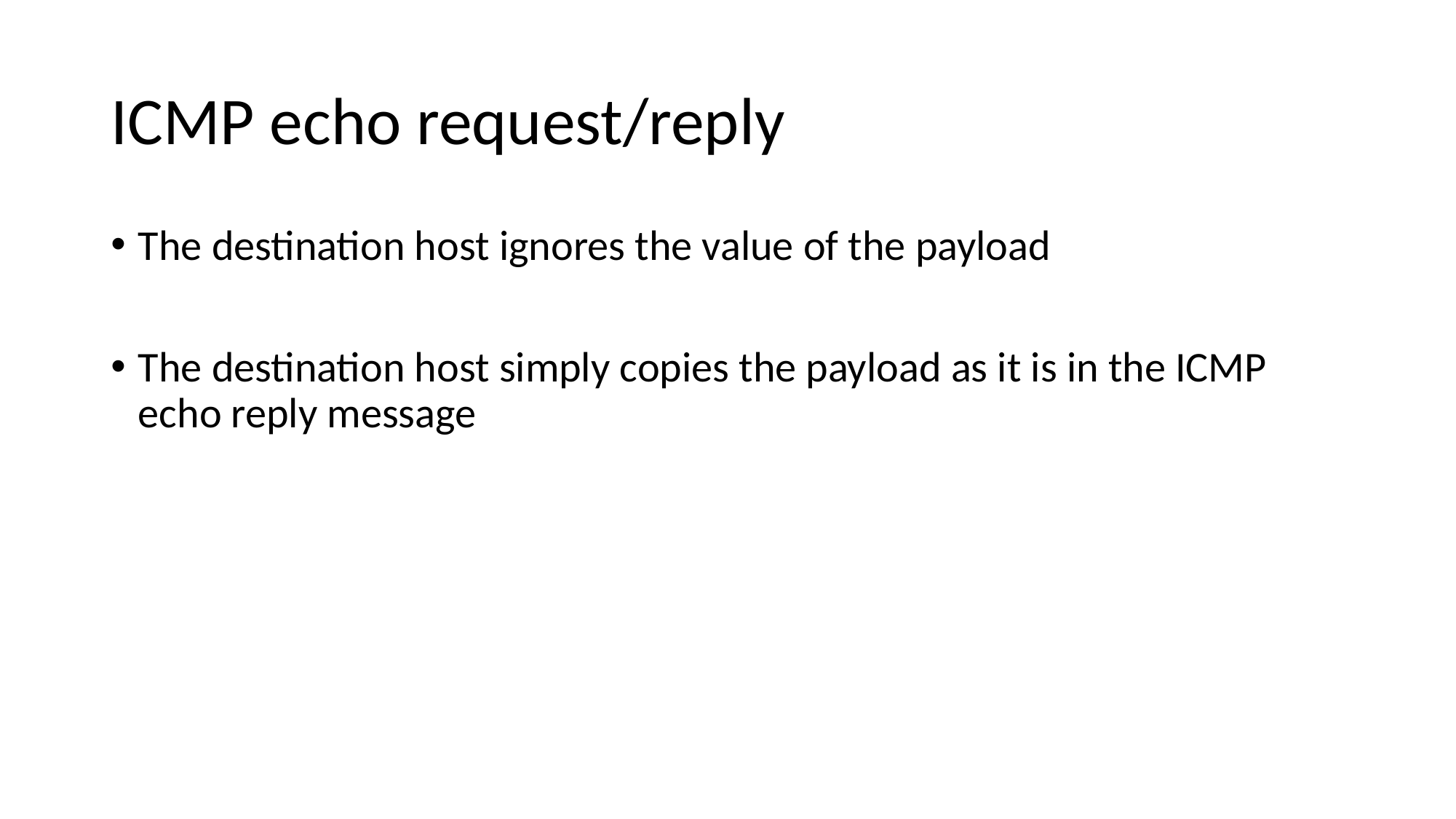

# ICMP echo request/reply
The destination host ignores the value of the payload

The destination host simply copies the payload as it is in the ICMP echo reply message